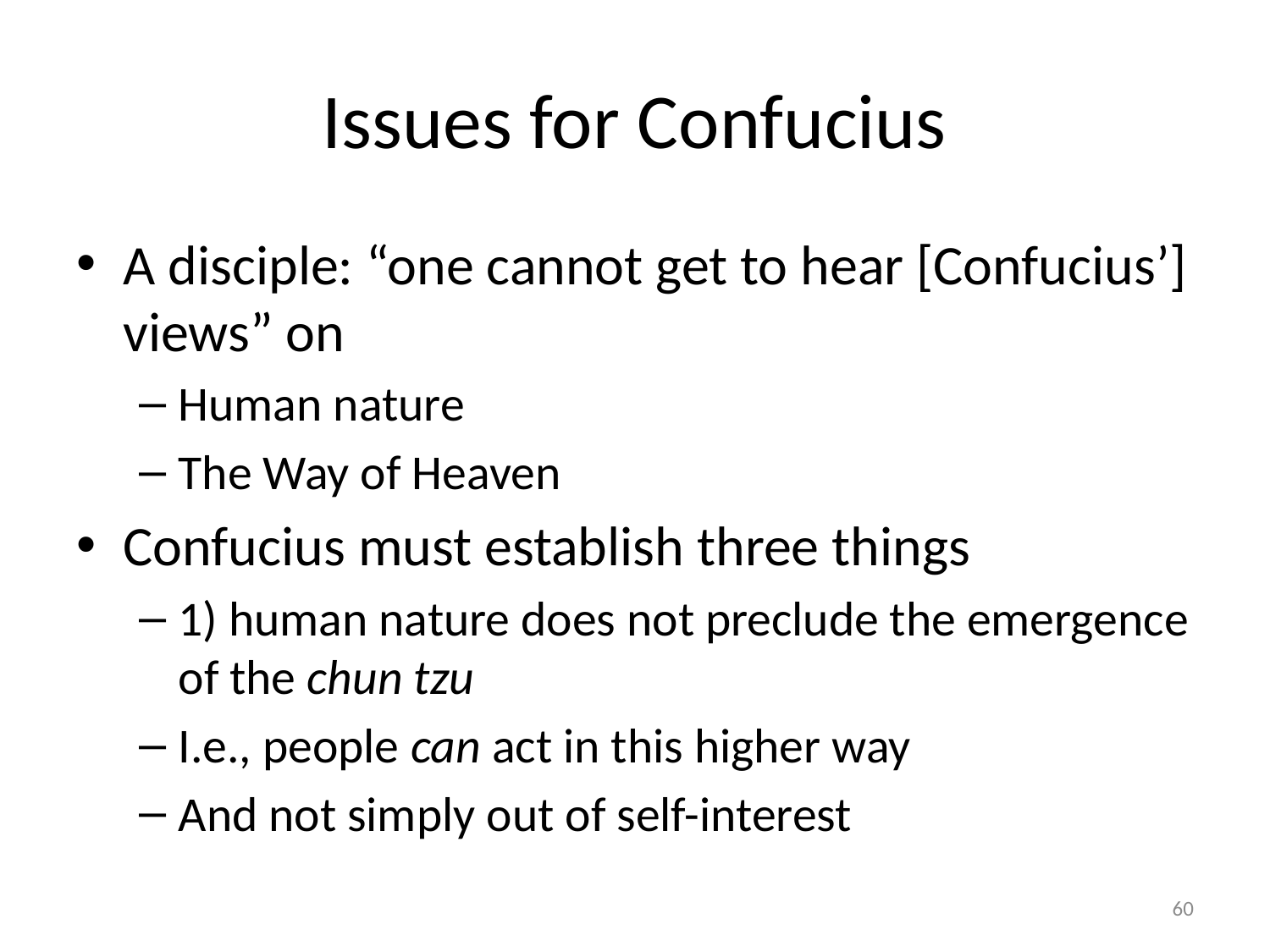

# Issues for Confucius
A disciple: “one cannot get to hear [Confucius’] views” on
Human nature
The Way of Heaven
Confucius must establish three things
1) human nature does not preclude the emergence of the chun tzu
I.e., people can act in this higher way
And not simply out of self-interest
60